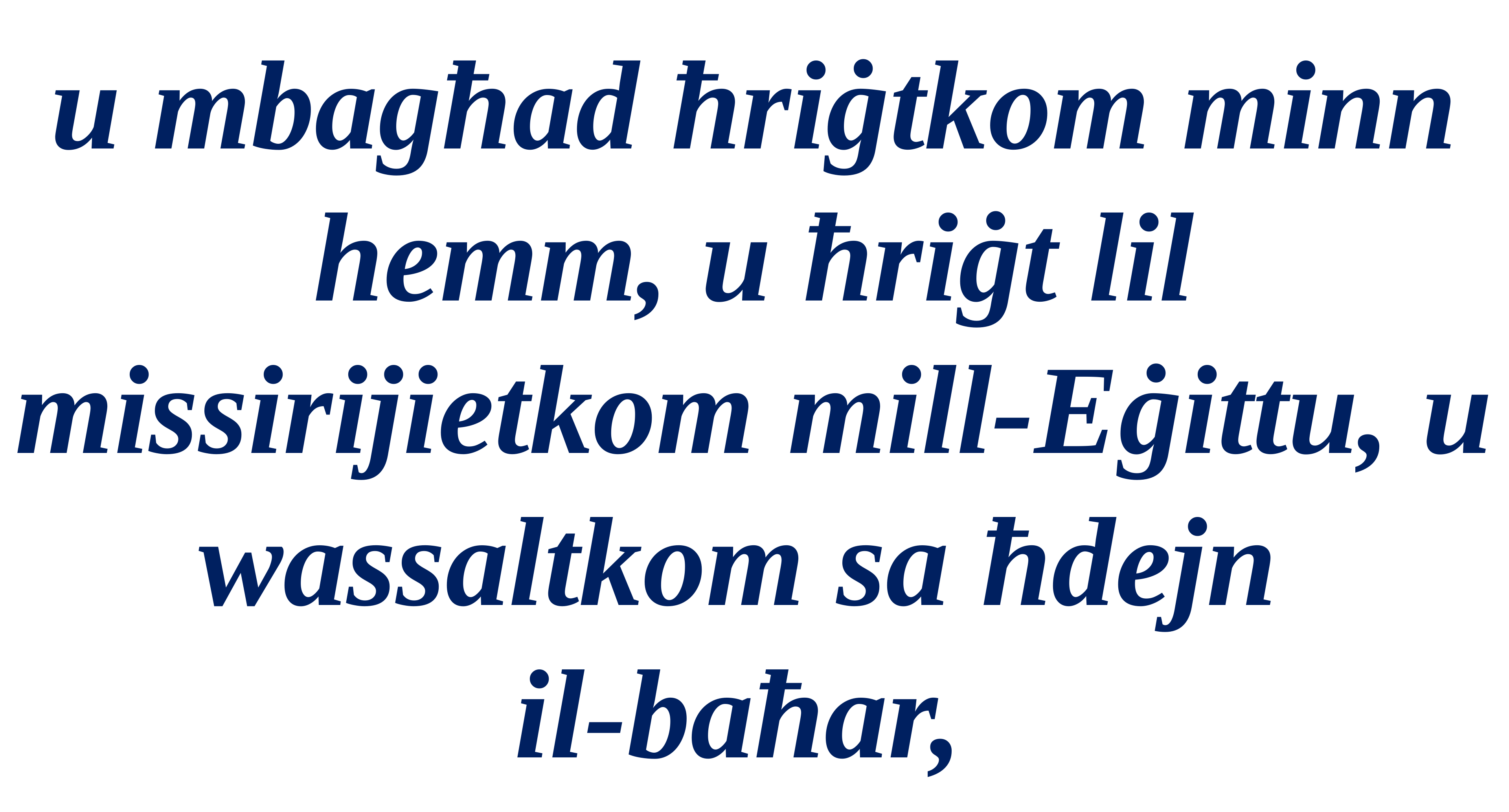

u mbagħad ħriġtkom minn hemm, u ħriġt lil missirijietkom mill-Eġittu, u wassaltkom sa ħdejn
il-baħar,